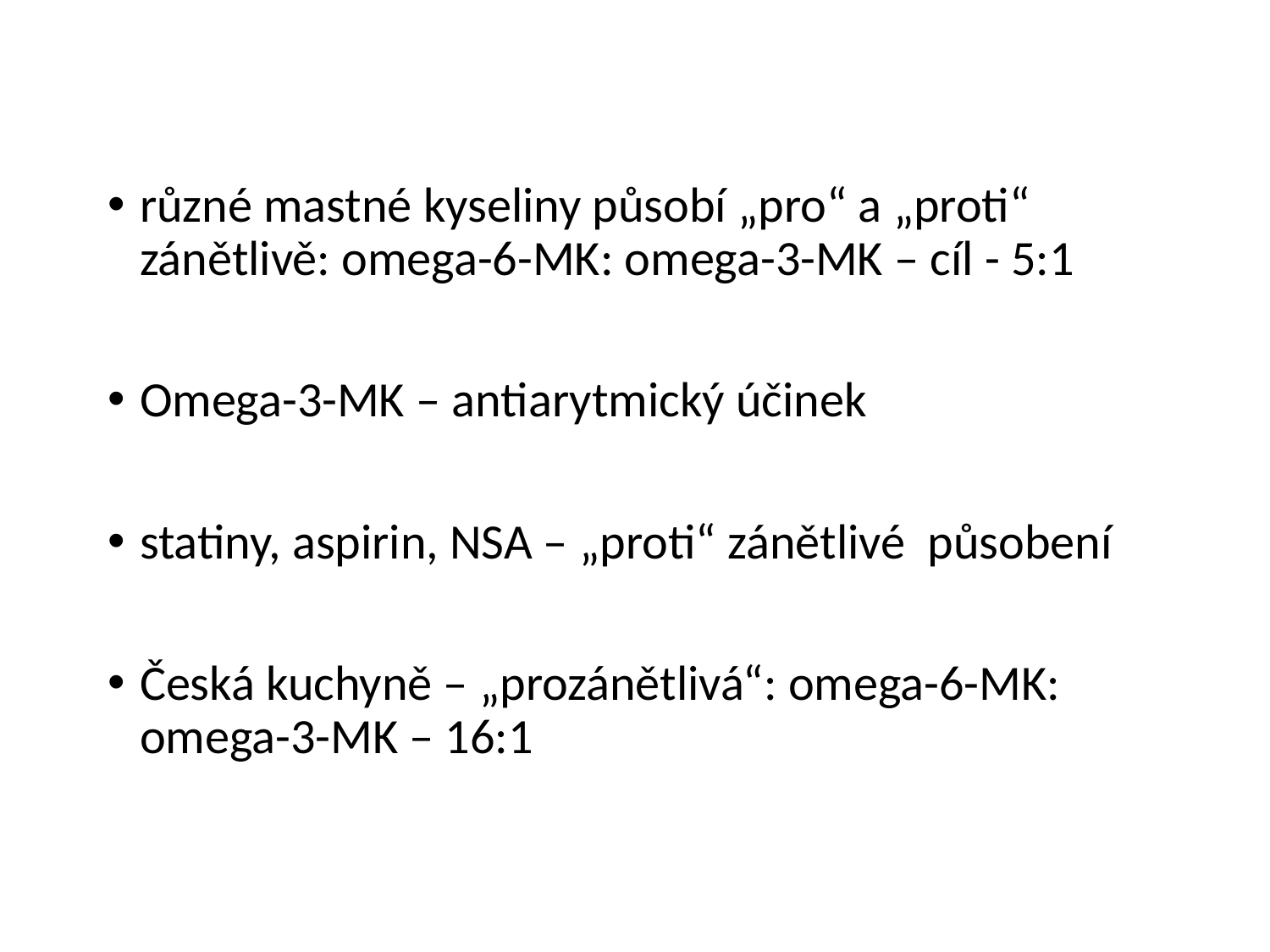

#

různé mastné kyseliny působí „pro“ a „proti“ zánětlivě: omega-6-MK: omega-3-MK – cíl - 5:1

Omega-3-MK – antiarytmický účinek

statiny, aspirin, NSA – „proti“ zánětlivé  působení

Česká kuchyně – „prozánětlivá“: omega-6-MK: omega-3-MK – 16:1